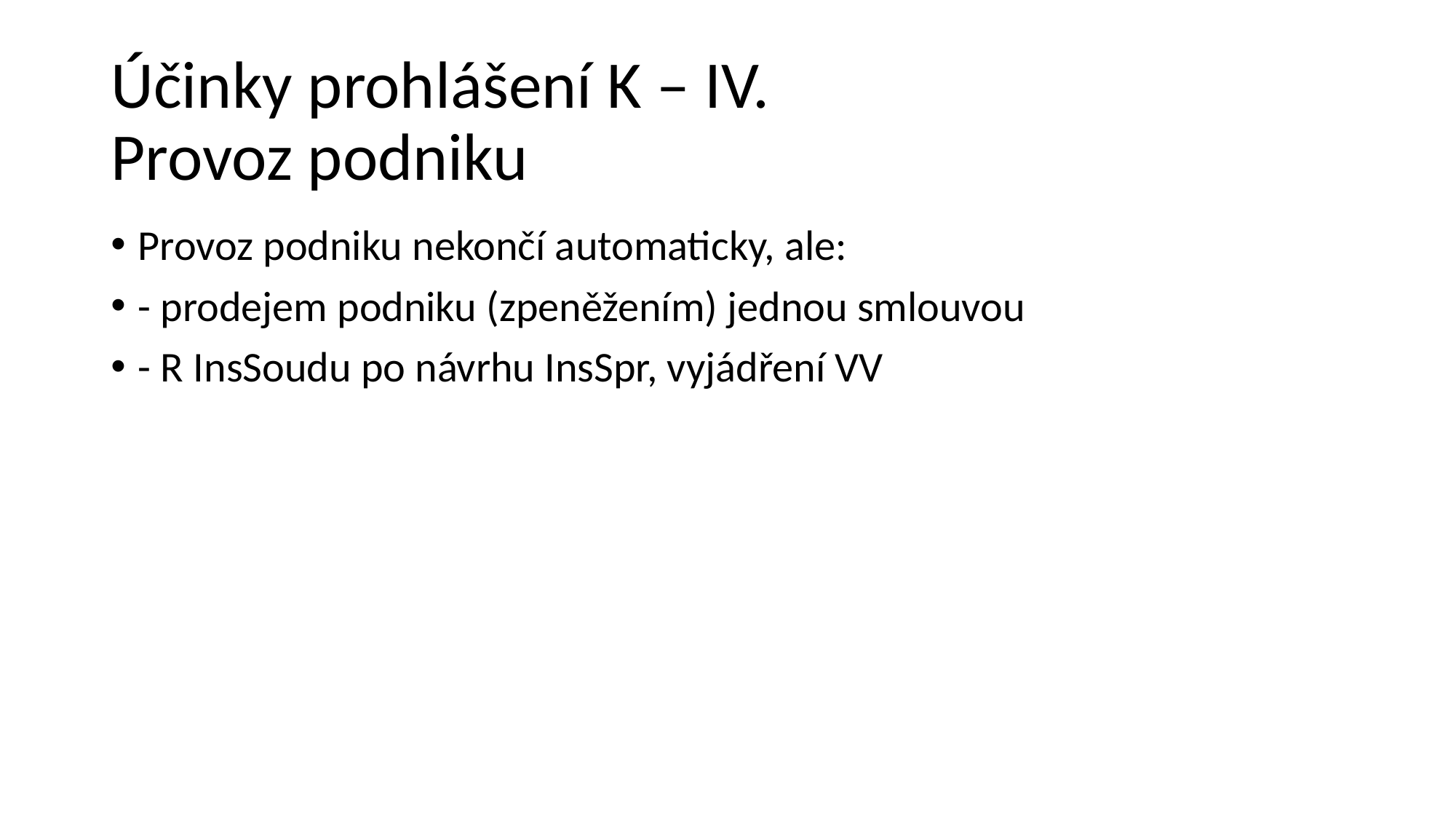

# Účinky prohlášení K – IV. Provoz podniku
Provoz podniku nekončí automaticky, ale:
- prodejem podniku (zpeněžením) jednou smlouvou
- R InsSoudu po návrhu InsSpr, vyjádření VV